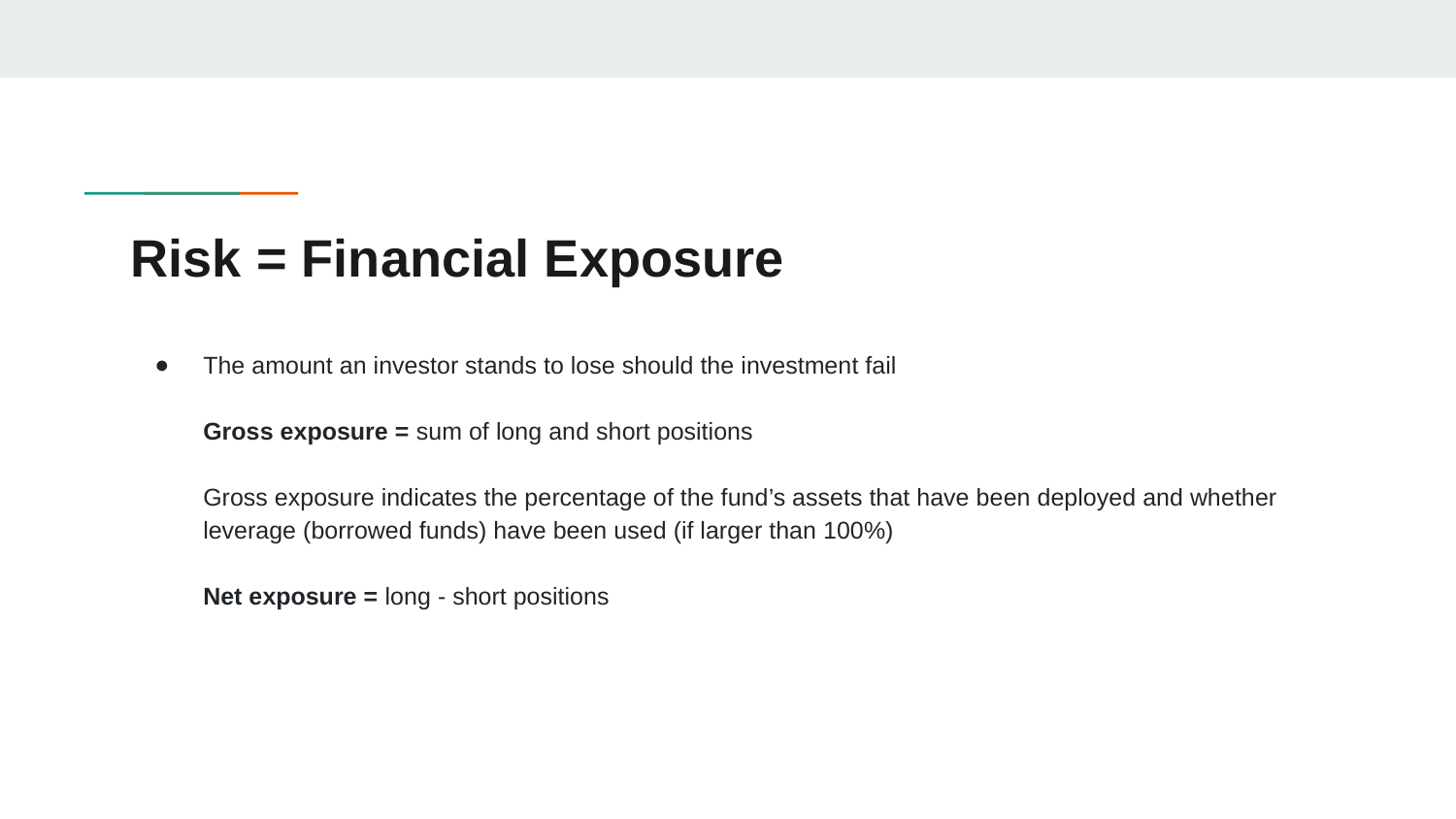

# Risk = Financial Exposure
The amount an investor stands to lose should the investment fail
Gross exposure = sum of long and short positions
Gross exposure indicates the percentage of the fund’s assets that have been deployed and whether leverage (borrowed funds) have been used (if larger than 100%)
Net exposure = long - short positions